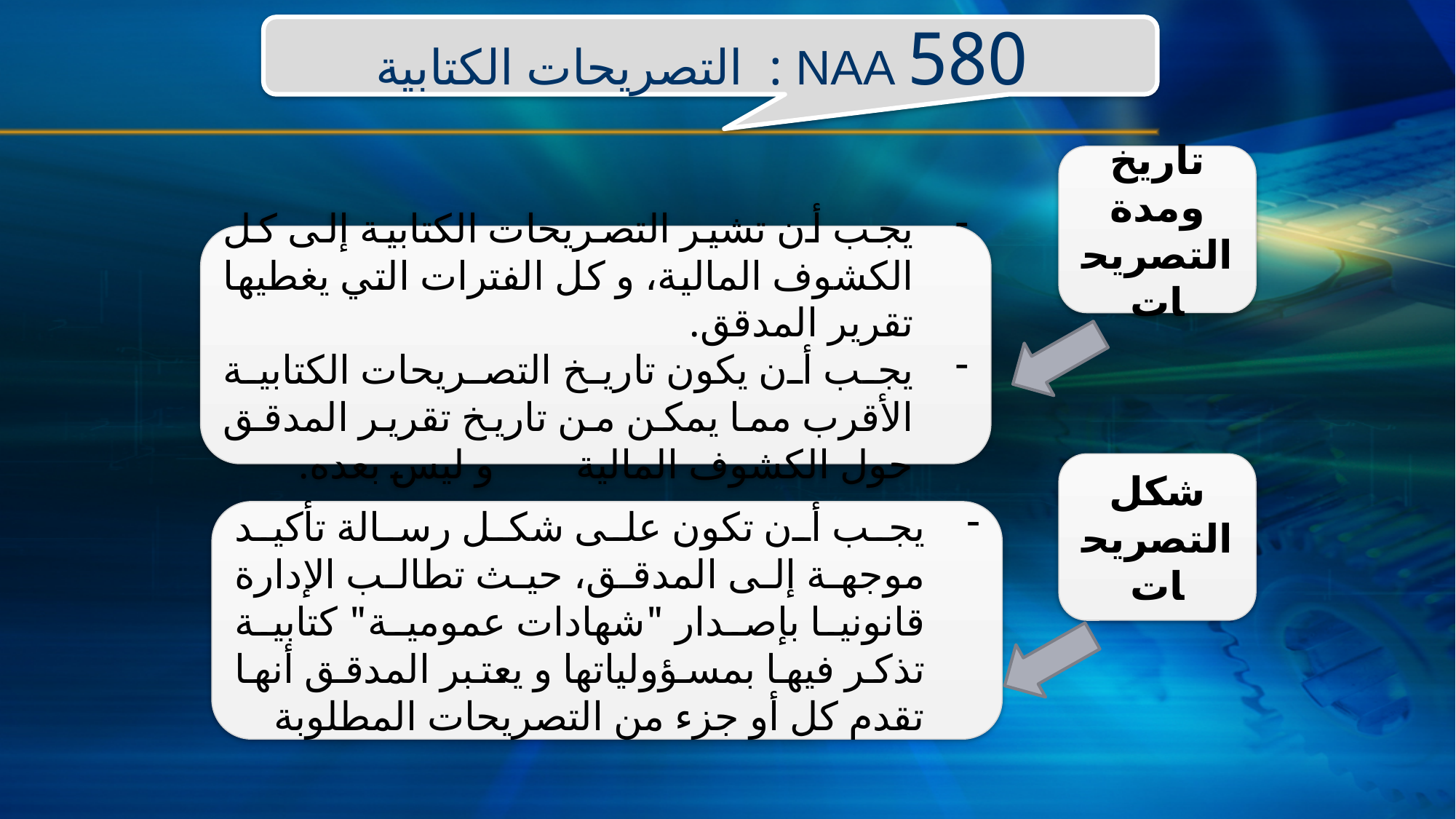

580 NAA :  التصريحات الكتابية

تاريخ ومدة التصريحات
يجب أن تشير التصريحات الكتابية إلى كل الكشوف المالية، و كل الفترات التي يغطيها تقرير المدقق.
يجب أن يكون تاريخ التصريحات الكتابية الأقرب مما يمكن من تاريخ تقرير المدقق حول الكشوف المالية        و ليس بعده.

شكل التصريحات
يجب أن تكون على شكل رسالة تأكيد موجهة إلى المدقق، حيث تطالب الإدارة قانونيا بإصدار "شهادات عمومية" كتابية تذكر فيها بمسؤولياتها و يعتبر المدقق أنها تقدم كل أو جزء من التصريحات المطلوبة